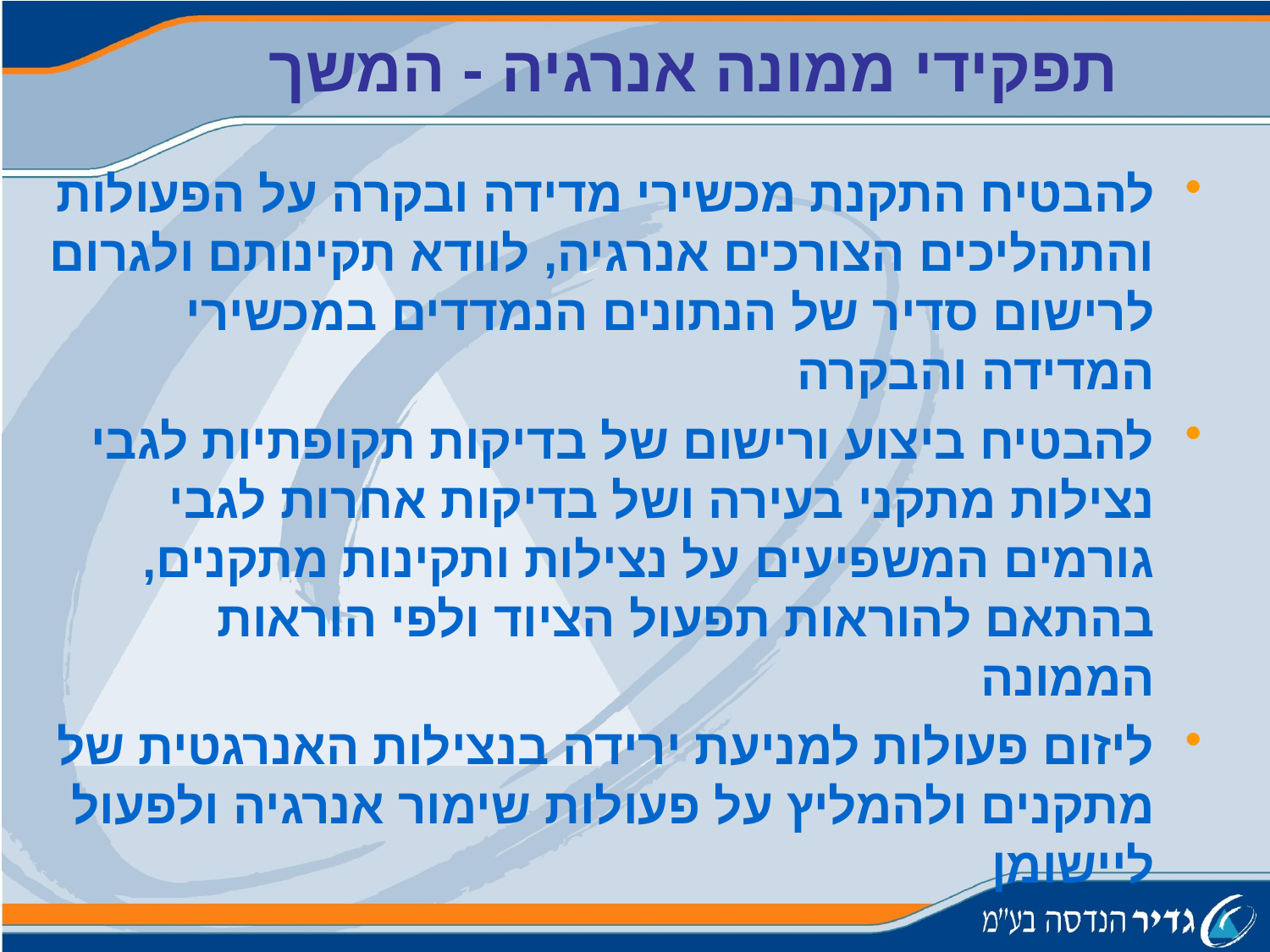

תפקידי ממונה אנרגיה - המשך
להבטיח התקנת מכשירי מדידה ובקרה על הפעולות
והתהליכים הצורכים אנרגיה, לוודא תקינותם ולגרום לרישום סדיר של הנתונים הנמדדים במכשירי המדידה והבקרה
להבטיח ביצוע ורישום של בדיקות תקופתיות לגבי נצילות מתקני בעירה ושל בדיקות אחרות לגבי גורמים המשפיעים על נצילות ותקינות מתקנים, בהתאם להוראות תפעול הציוד ולפי הוראות הממונה
ליזום פעולות למניעת ירידה בנצילות האנרגטית של מתקנים ולהמליץ על פעולות שימור אנרגיה ולפעול ליישומן